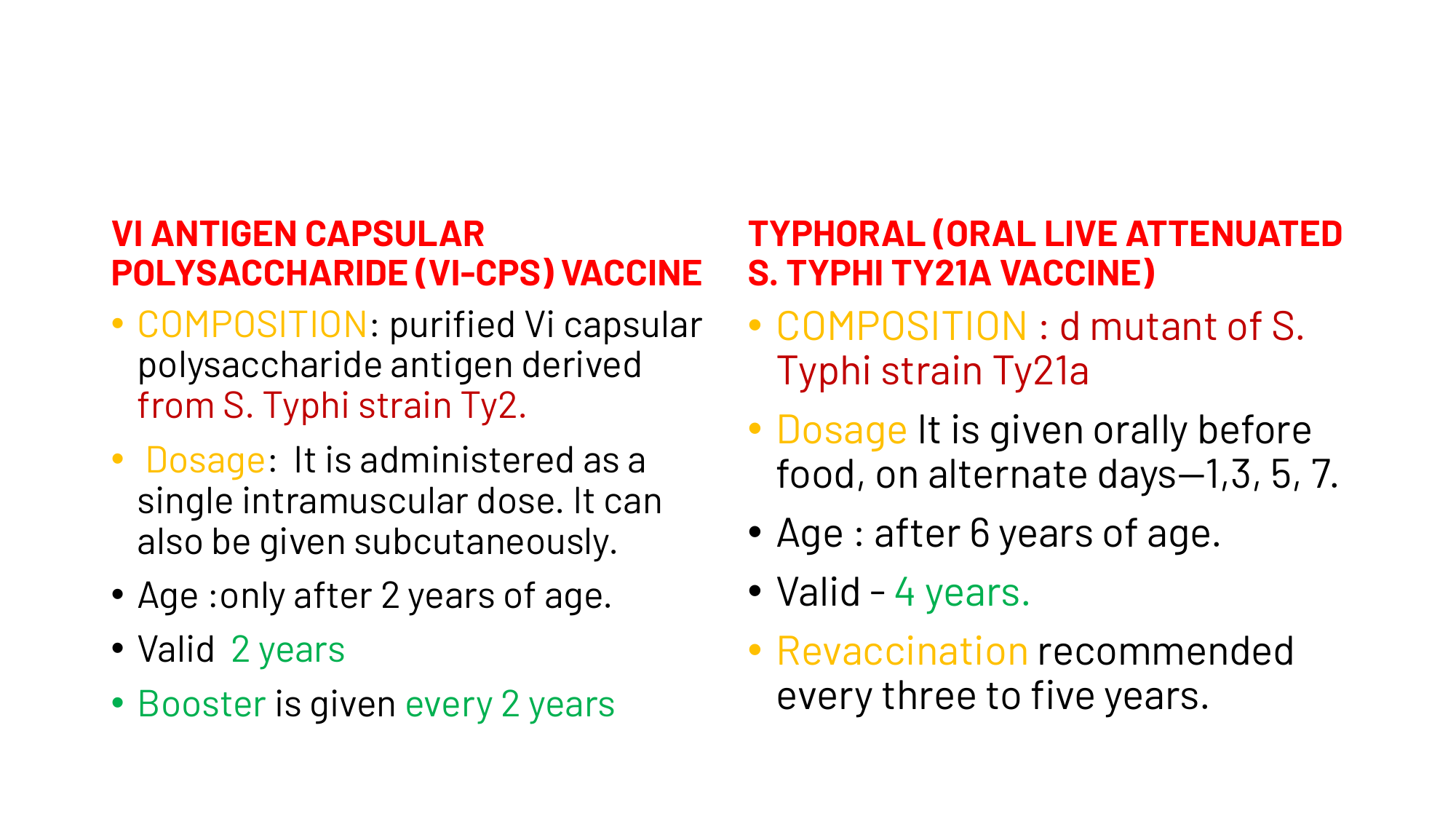

#
VI ANTIGEN CAPSULAR POLYSACCHARIDE (VI-CPS) VACCINE
TYPHORAL (ORAL LIVE ATTENUATED S. TYPHI TY21A VACCINE)
COMPOSITION: purified Vi capsular polysaccharide antigen derived from S. Typhi strain Ty2.
 Dosage:  It is administered as a single intramuscular dose. It can also be given subcutaneously.
Age :only after 2 years of age.
Valid  2 years
Booster is given every 2 years
COMPOSITION : d mutant of S. Typhi strain Ty21a
Dosage It is given orally before food, on alternate days—1,3, 5, 7.
Age : after 6 years of age.
Valid - 4 years.
Revaccination recommended every three to five years.